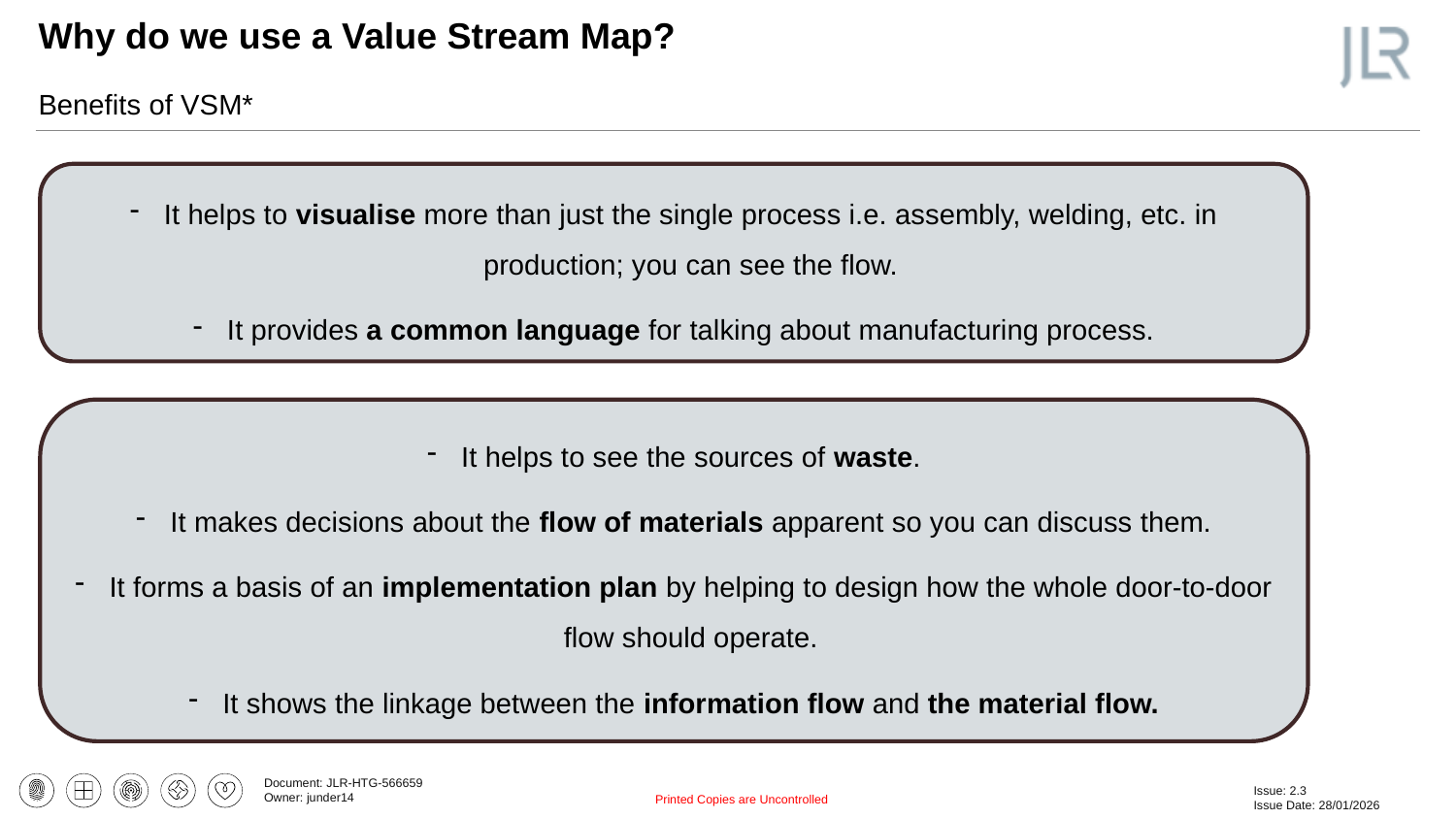

Why do we use a Value Stream Map?

Benefits of VSM*
It helps to visualise more than just the single process i.e. assembly, welding, etc. in production; you can see the flow.
It provides a common language for talking about manufacturing process.
It helps to see the sources of waste.
It makes decisions about the flow of materials apparent so you can discuss them.
It forms a basis of an implementation plan by helping to design how the whole door-to-door flow should operate.
It shows the linkage between the information flow and the material flow.